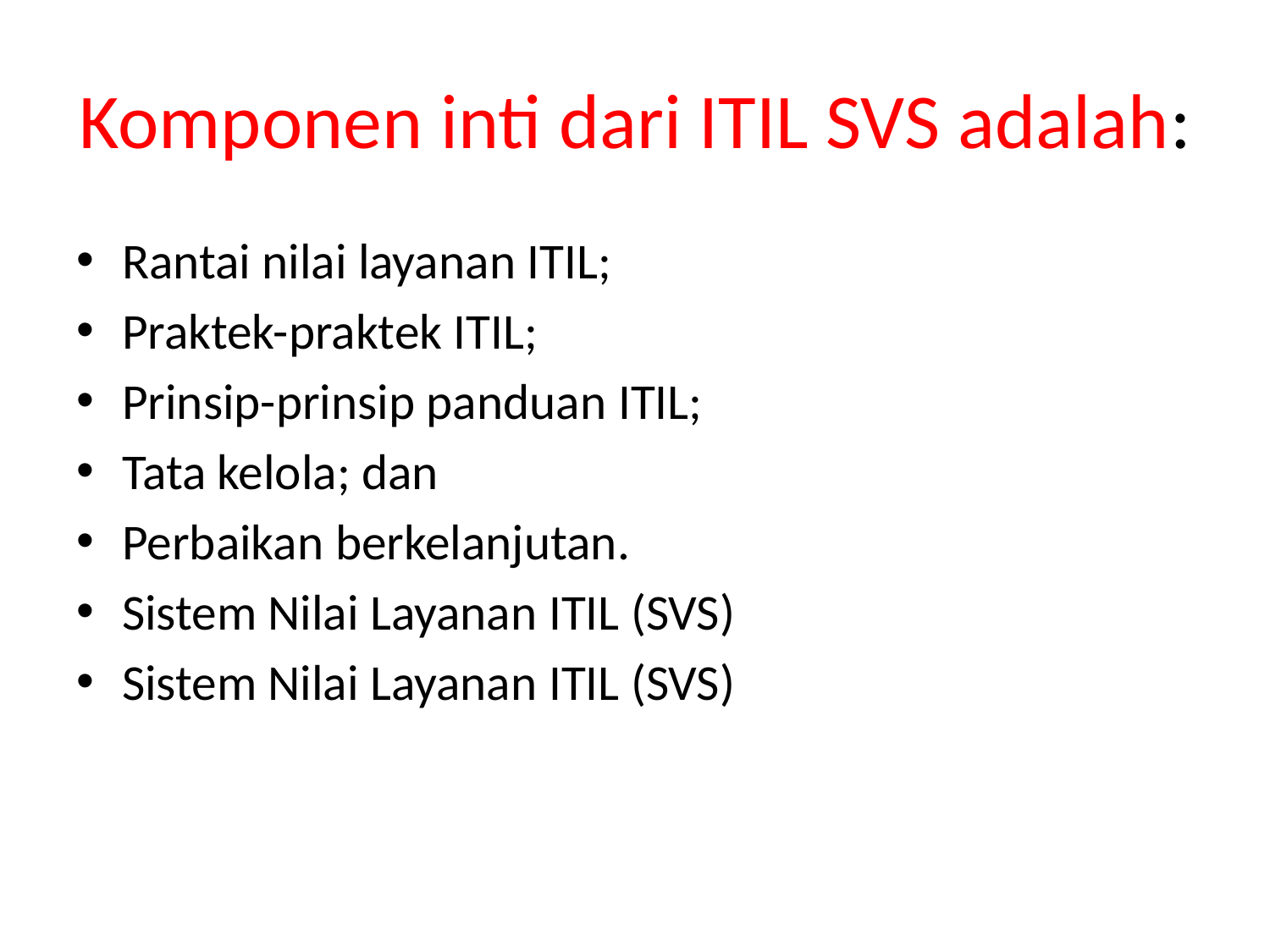

# Komponen inti dari ITIL SVS adalah:
Rantai nilai layanan ITIL;
Praktek-praktek ITIL;
Prinsip-prinsip panduan ITIL;
Tata kelola; dan
Perbaikan berkelanjutan.
Sistem Nilai Layanan ITIL (SVS)
Sistem Nilai Layanan ITIL (SVS)